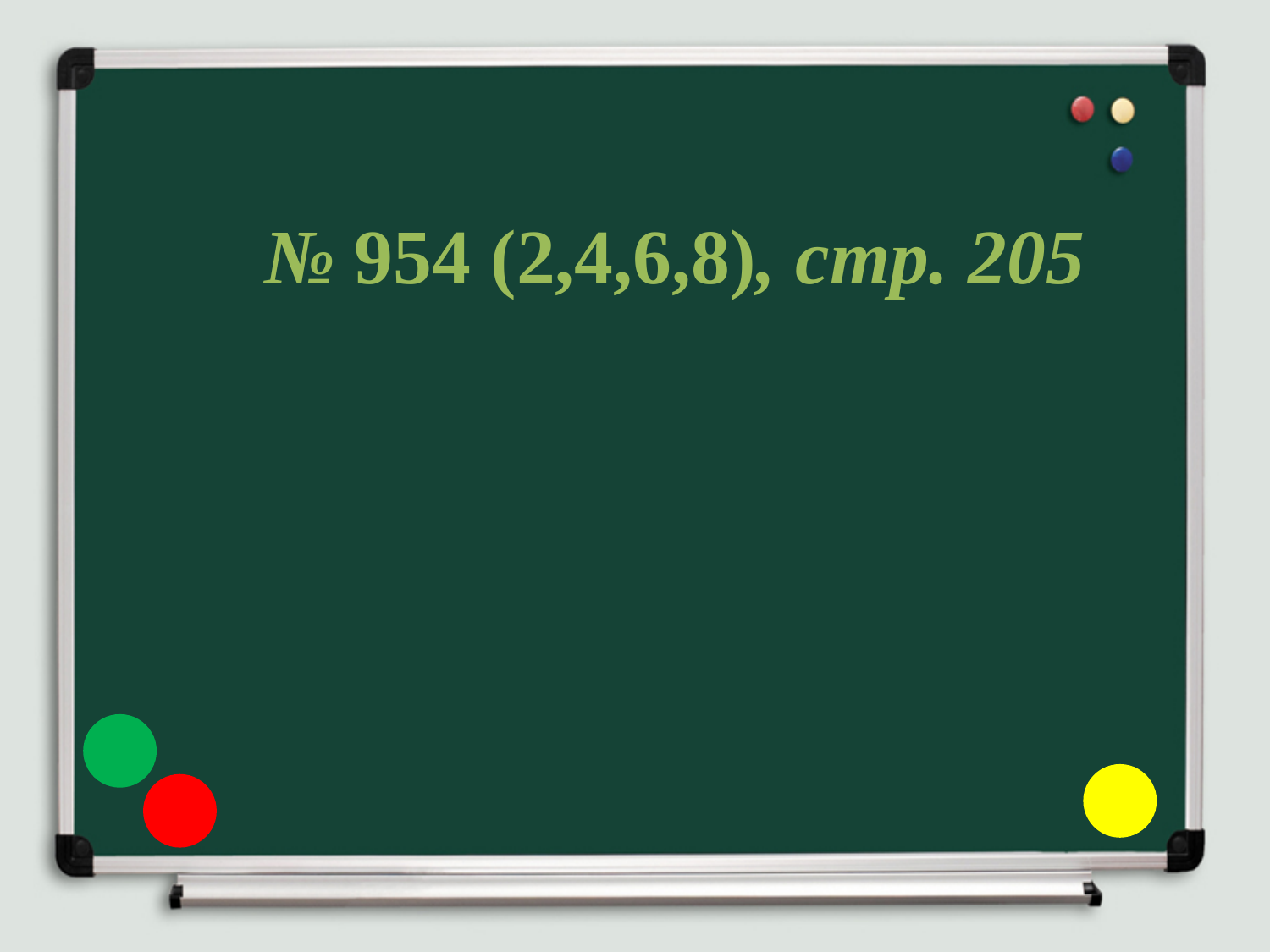

№ 954 (2,4,6,8), стр. 205
|  |
| --- |